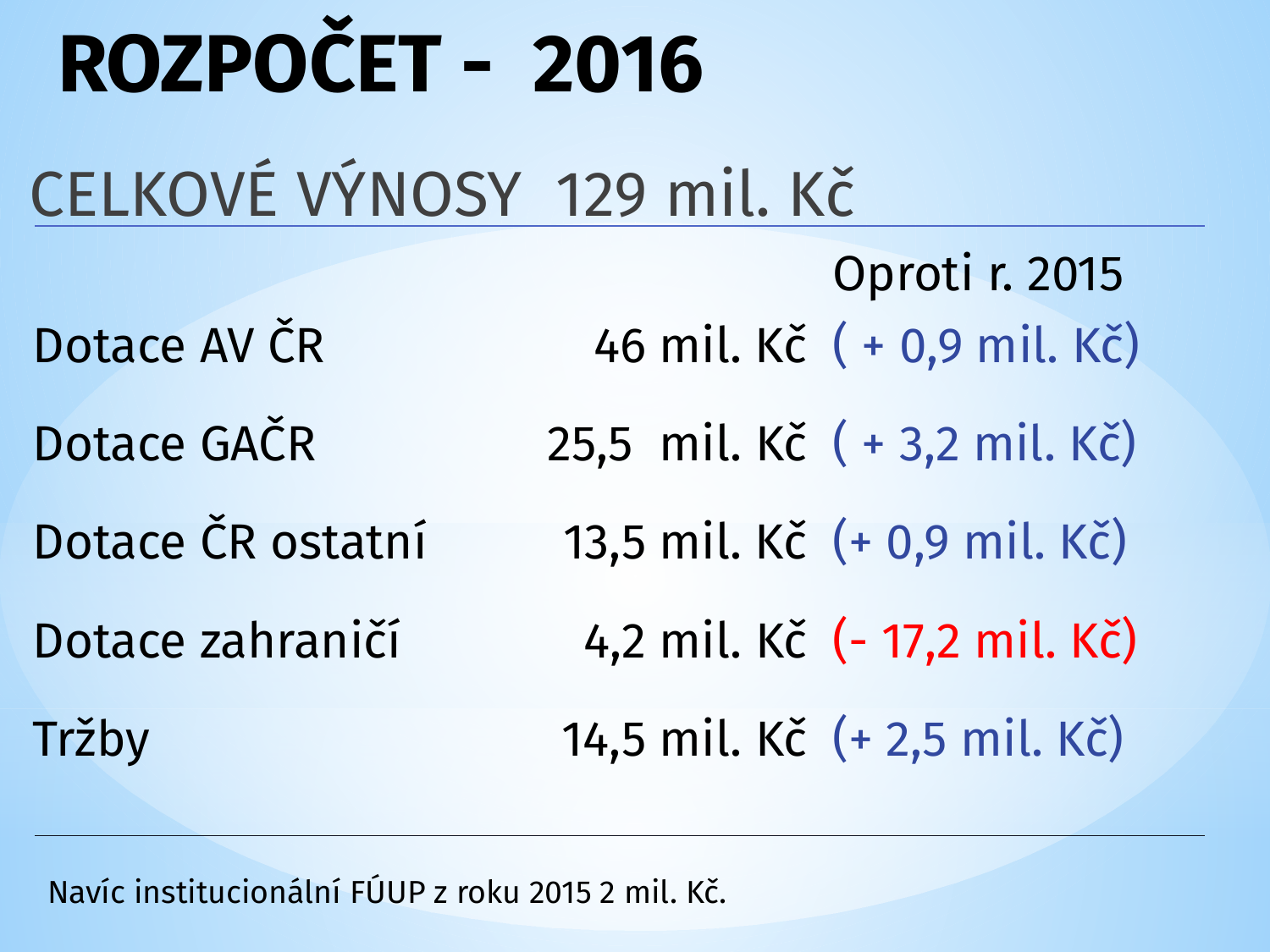

# ROZPOČET -  2016
CELKOVÉ VÝNOSY  129 mil. Kč
|  |  | Oproti r. 2015 |
| --- | --- | --- |
| Dotace AV ČR | 46 mil. Kč | ( + 0,9 mil. Kč) |
| Dotace GAČR | 25,5 mil. Kč | ( + 3,2 mil. Kč) |
| Dotace ČR ostatní | 13,5 mil. Kč | (+ 0,9 mil. Kč) |
| Dotace zahraničí | 4,2 mil. Kč | (- 17,2 mil. Kč) |
| Tržby | 14,5 mil. Kč | (+ 2,5 mil. Kč) |

Navíc institucionální FÚUP z roku 2015 2 mil. Kč.